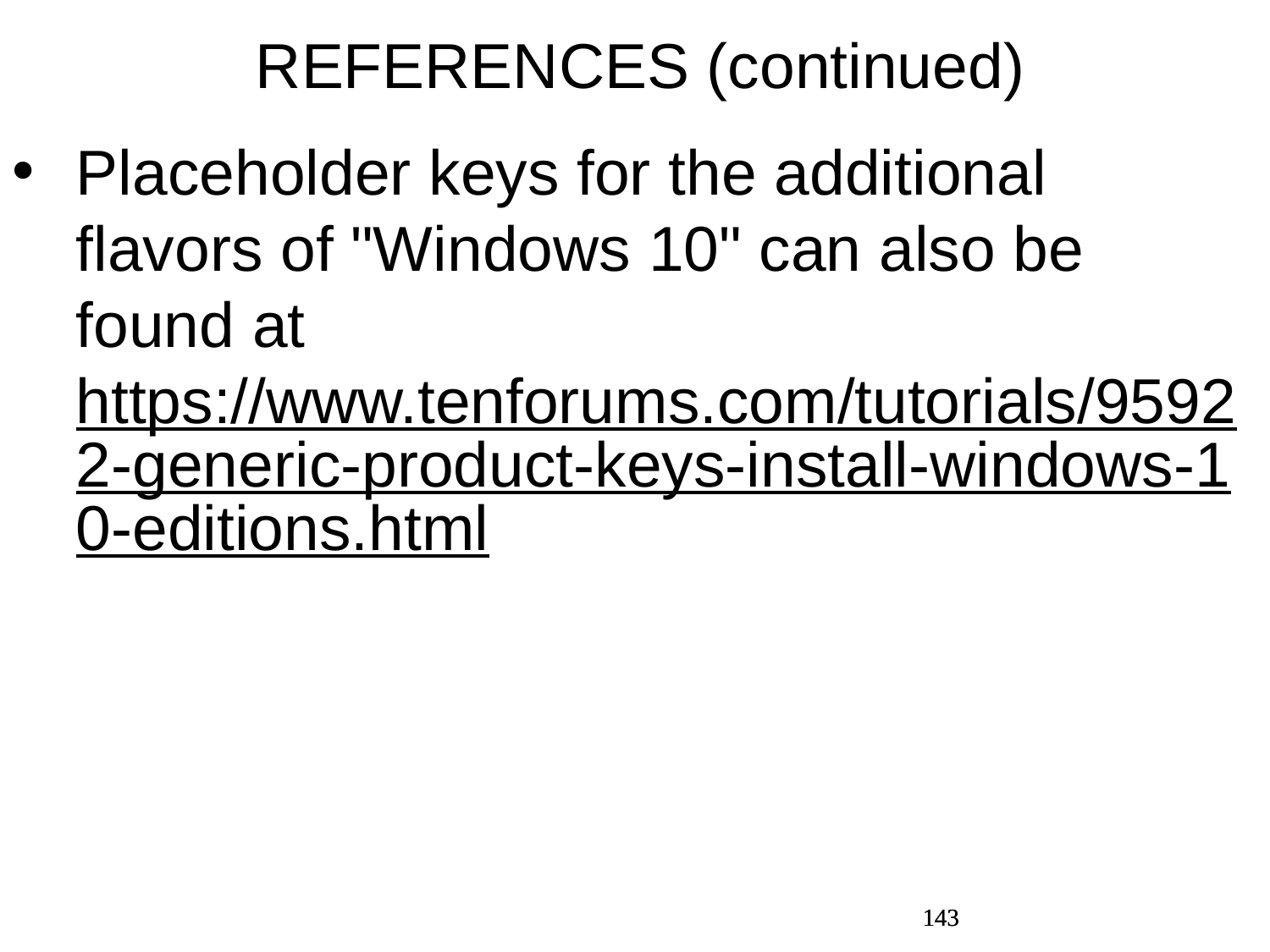

REFERENCES (continued)
Placeholder keys for the additional flavors of "Windows 10" can also be found at https://www.tenforums.com/tutorials/95922-generic-product-keys-install-windows-10-editions.html
143
143